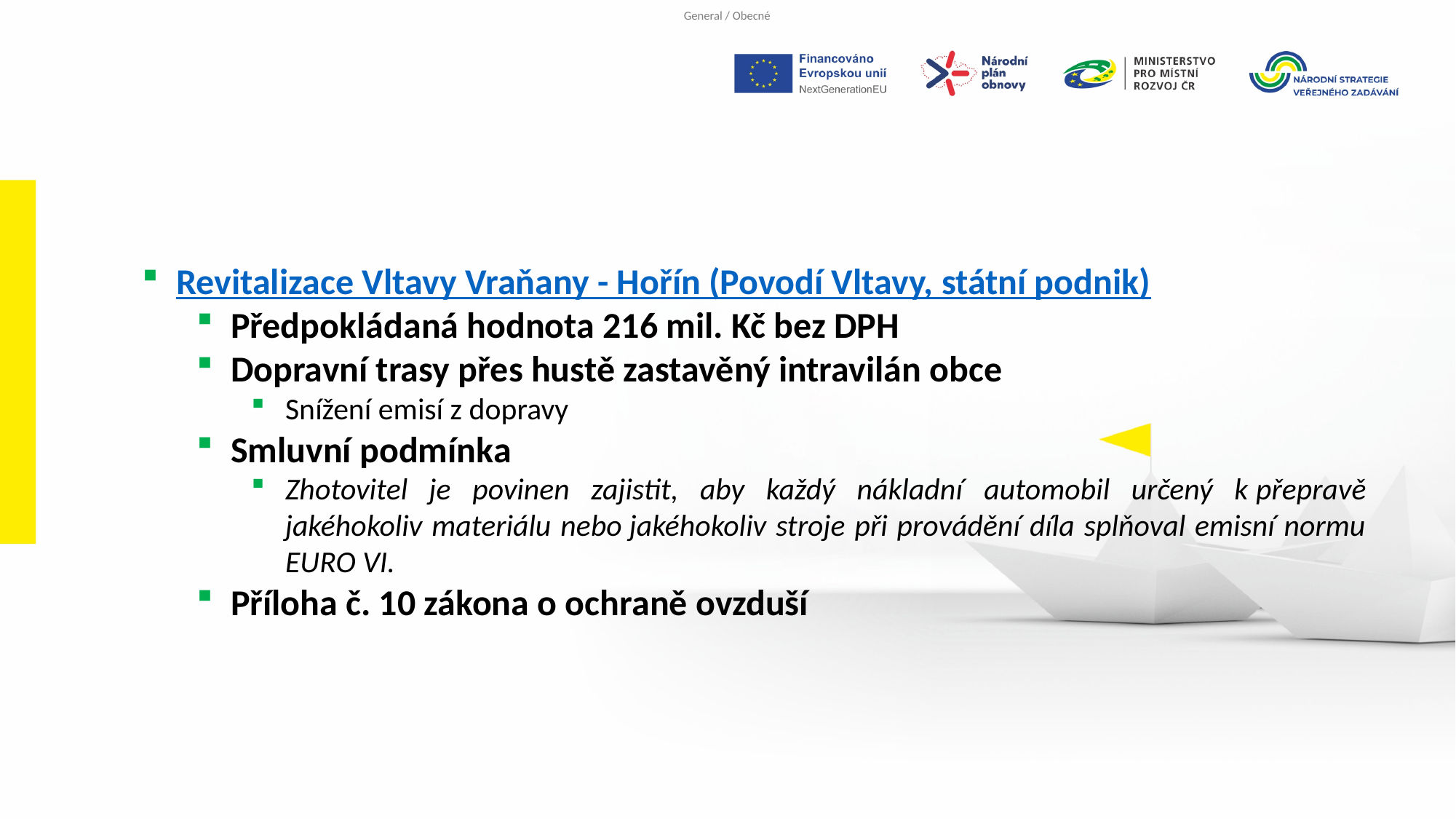

Revitalizace Vltavy Vraňany - Hořín (Povodí Vltavy, státní podnik)
Předpokládaná hodnota 216 mil. Kč bez DPH
Dopravní trasy přes hustě zastavěný intravilán obce
Snížení emisí z dopravy
Smluvní podmínka
Zhotovitel je povinen zajistit, aby každý nákladní automobil určený k přepravě jakéhokoliv materiálu nebo jakéhokoliv stroje při provádění díla splňoval emisní normu EURO VI.
Příloha č. 10 zákona o ochraně ovzduší